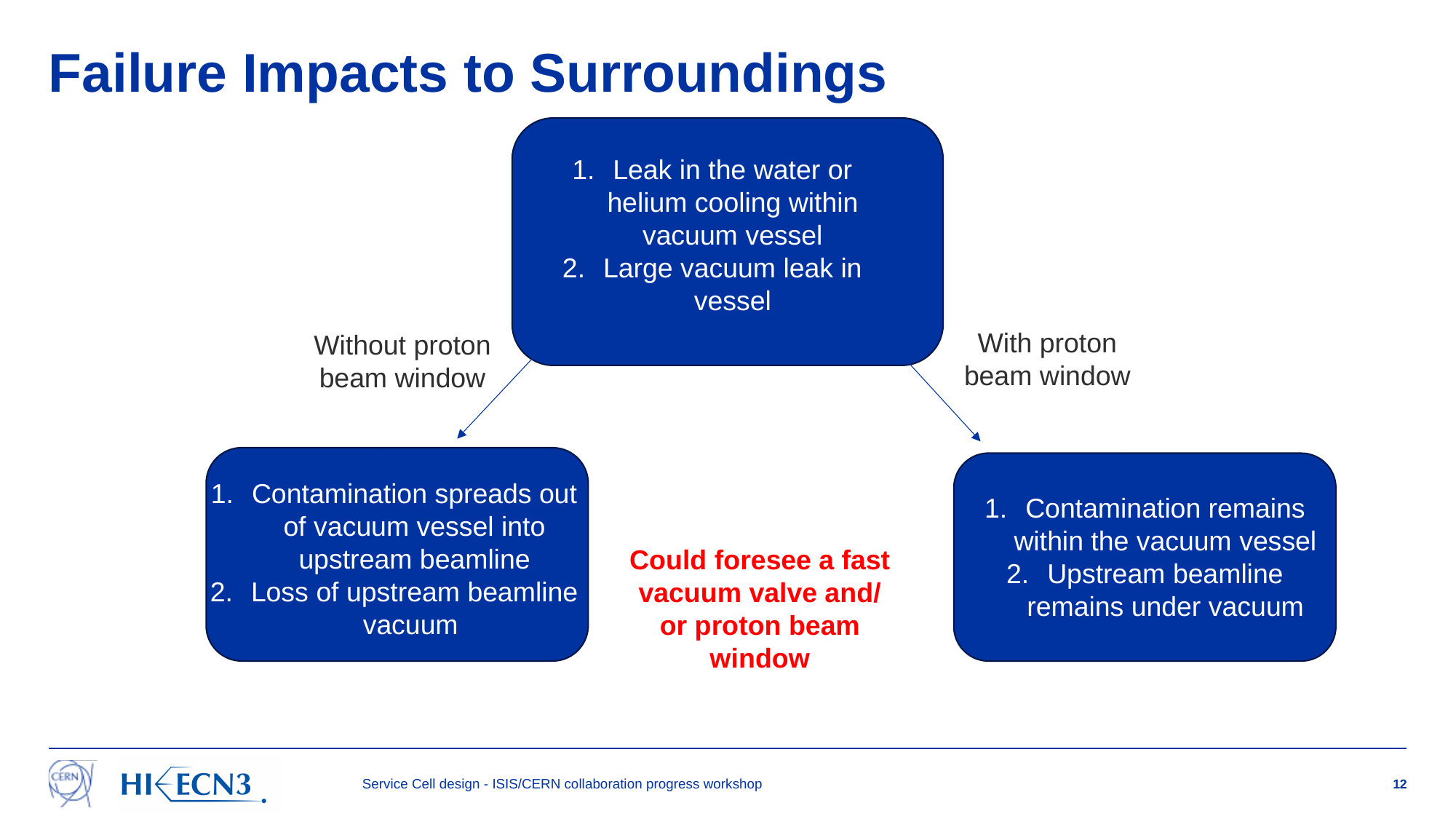

# Failure Impacts to Surroundings

Leak in the water or helium cooling within vacuum vessel
Large vacuum leak in vessel

With proton beam window
Without proton beam window

Contamination spreads out of vacuum vessel into upstream beamline
Loss of upstream beamline vacuum
Contamination remains within the vacuum vessel
Upstream beamline remains under vacuum
Could foresee a fast vacuum valve and/ or proton beam window
Service Cell design - ISIS/CERN collaboration progress workshop
12